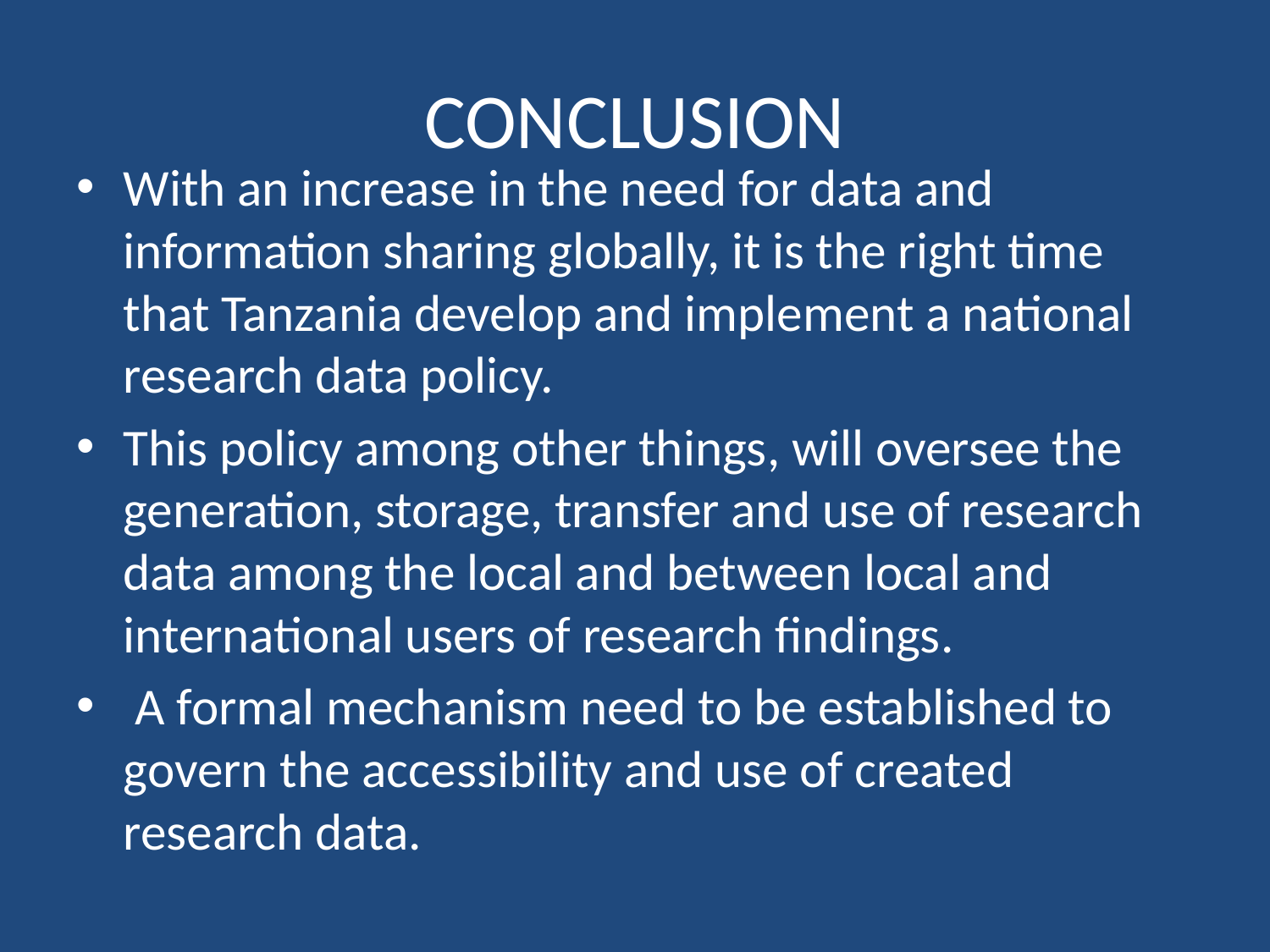

# CONCLUSION
With an increase in the need for data and information sharing globally, it is the right time that Tanzania develop and implement a national research data policy.
This policy among other things, will oversee the generation, storage, transfer and use of research data among the local and between local and international users of research findings.
 A formal mechanism need to be established to govern the accessibility and use of created research data.